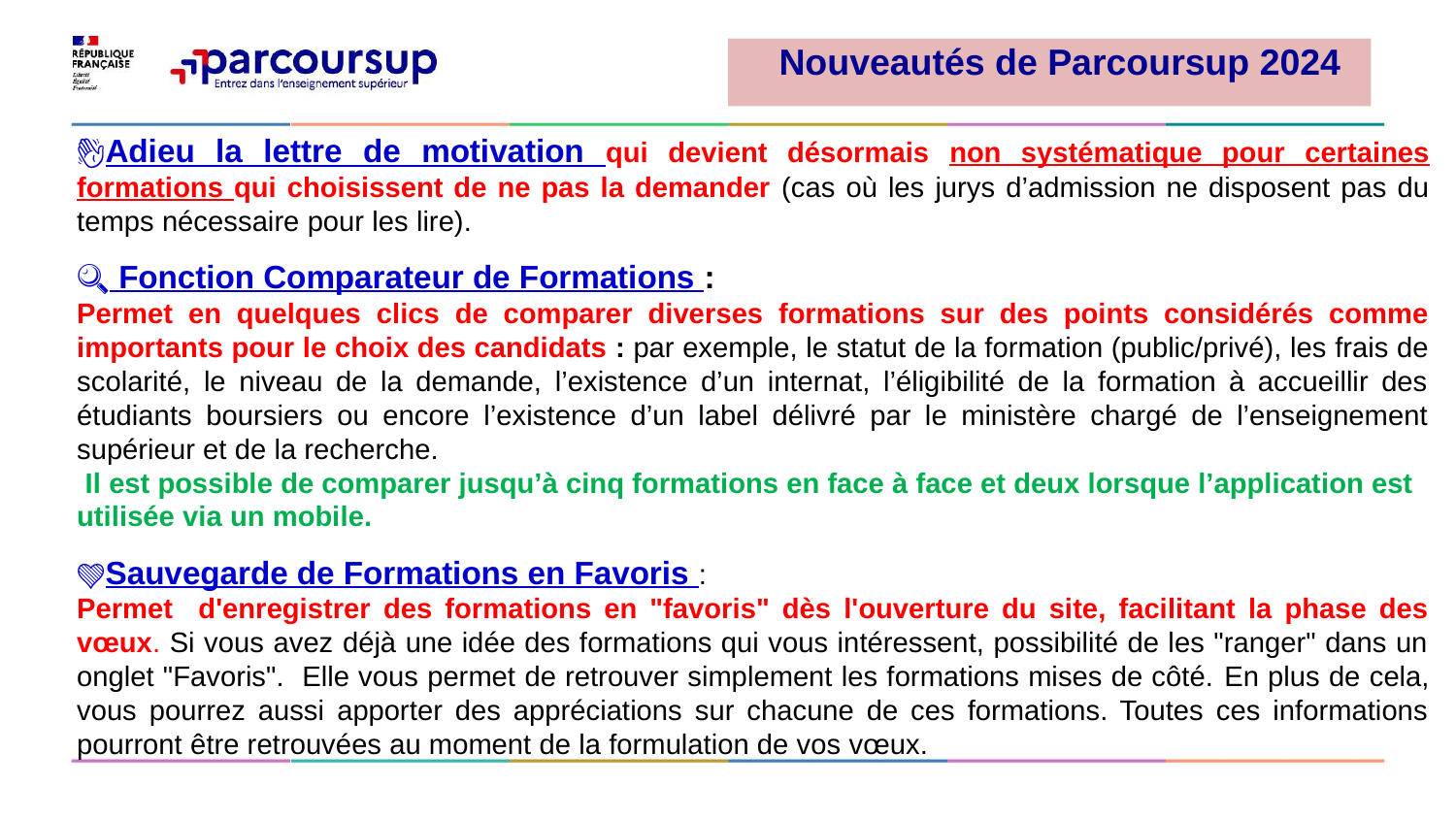

# Nouveautés de Parcoursup 2024
👋Adieu la lettre de motivation qui devient désormais non systématique pour certaines formations qui choisissent de ne pas la demander (cas où les jurys d’admission ne disposent pas du temps nécessaire pour les lire).

🔍 Fonction Comparateur de Formations :
Permet en quelques clics de comparer diverses formations sur des points considérés comme importants pour le choix des candidats : par exemple, le statut de la formation (public/privé), les frais de scolarité, le niveau de la demande, l’existence d’un internat, l’éligibilité de la formation à accueillir des étudiants boursiers ou encore l’existence d’un label délivré par le ministère chargé de l’enseignement supérieur et de la recherche.
 Il est possible de comparer jusqu’à cinq formations en face à face et deux lorsque l’application est utilisée via un mobile.

💚Sauvegarde de Formations en Favoris :
Permet  d'enregistrer des formations en "favoris" dès l'ouverture du site, facilitant la phase des vœux. Si vous avez déjà une idée des formations qui vous intéressent, possibilité de les "ranger" dans un onglet "Favoris".  Elle vous permet de retrouver simplement les formations mises de côté. En plus de cela, vous pourrez aussi apporter des appréciations sur chacune de ces formations. Toutes ces informations pourront être retrouvées au moment de la formulation de vos vœux.